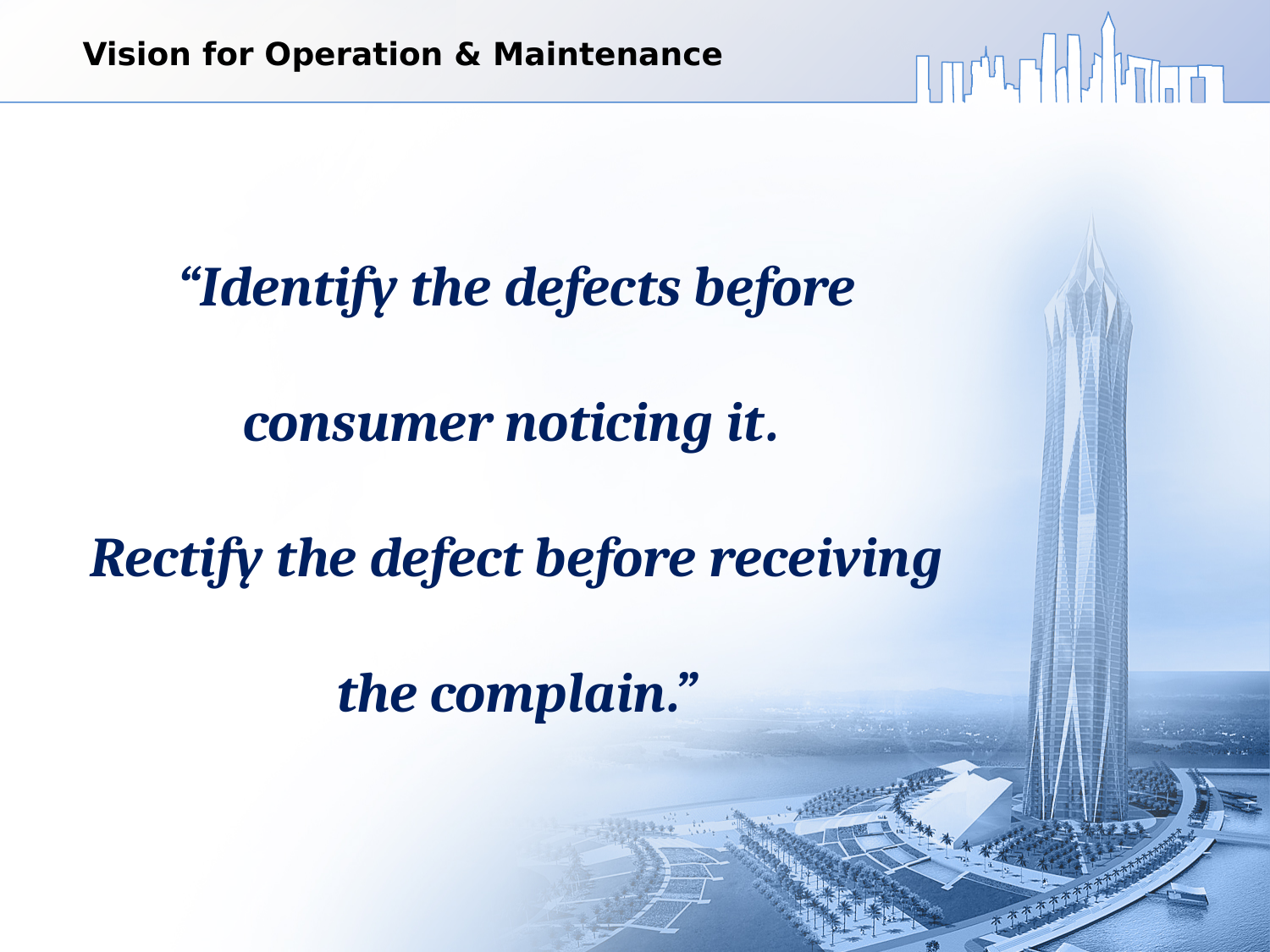

Vision for Operation & Maintenance
“Identify the defects before consumer noticing it.
Rectify the defect before receiving the complain.”